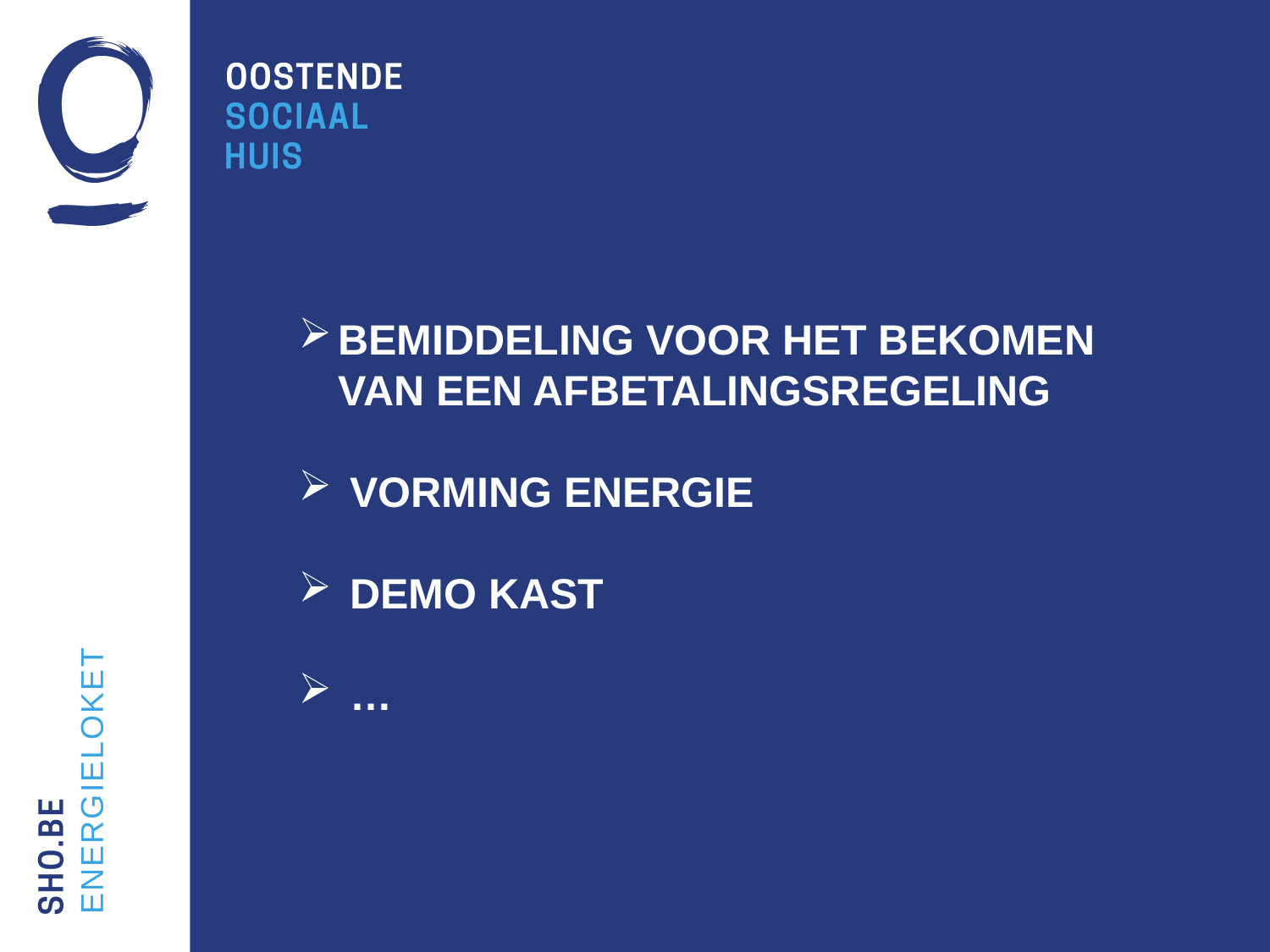

BEMIDDELING VOOR HET BEKOMEN VAN EEN AFBETALINGSREGELING

 VORMING ENERGIE

 DEMO KAST

 …

ENERGIELOKET